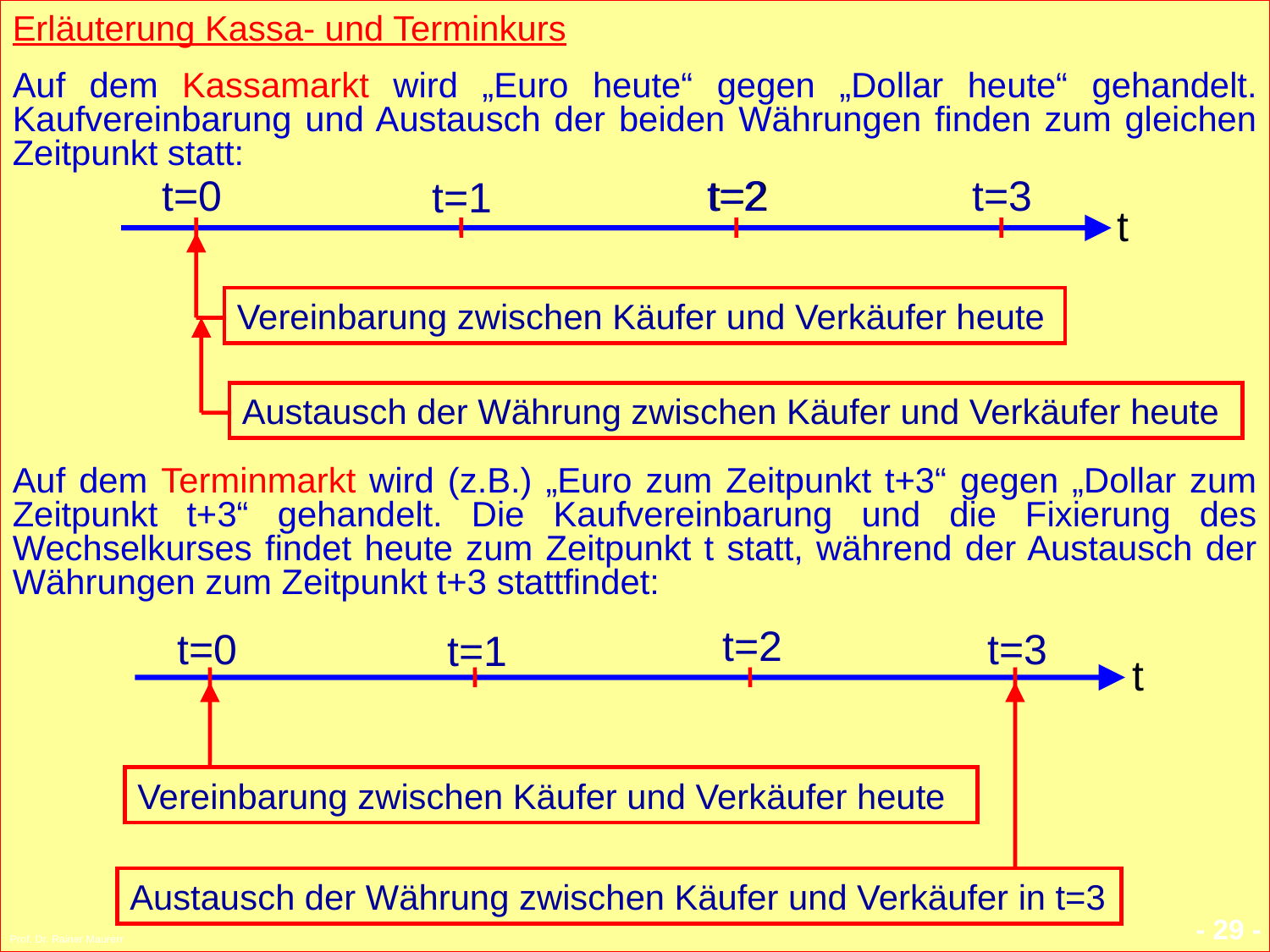

- 29 -
Prof. Dr. Rainer Maurerr
Erläuterung Kassa- und Terminkurs

Auf dem Kassamarkt wird „Euro heute“ gegen „Dollar heute“ gehandelt. Kaufvereinbarung und Austausch der beiden Währungen finden zum gleichen Zeitpunkt statt:

Auf dem Terminmarkt wird (z.B.) „Euro zum Zeitpunkt t+3“ gegen „Dollar zum Zeitpunkt t+3“ gehandelt. Die Kaufvereinbarung und die Fixierung des Wechselkurses findet heute zum Zeitpunkt t statt, während der Austausch der Währungen zum Zeitpunkt t+3 stattfindet:
t=0
t=2
t=2
t=3
t=1
t

Vereinbarung zwischen Käufer und Verkäufer heute

Austausch der Währung zwischen Käufer und Verkäufer heute

t=2
t=0
t=3
t=1
t

Vereinbarung zwischen Käufer und Verkäufer heute
Austausch der Währung zwischen Käufer und Verkäufer in t=3
Prof. Dr. Rainer Maurerr
- 29 -